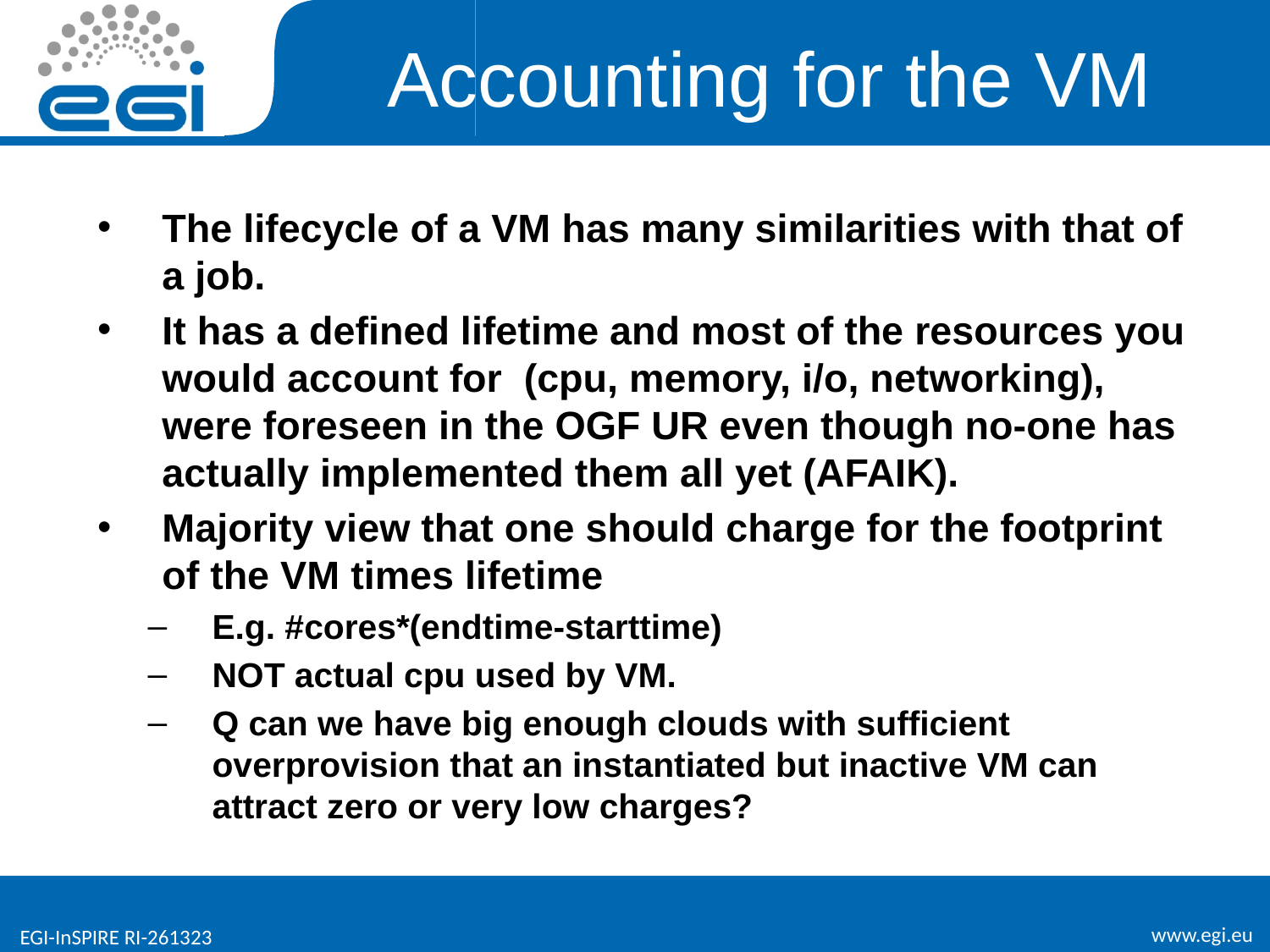

# Accounting for the VM
The lifecycle of a VM has many similarities with that of a job.
It has a defined lifetime and most of the resources you would account for  (cpu, memory, i/o, networking), were foreseen in the OGF UR even though no-one has actually implemented them all yet (AFAIK).
Majority view that one should charge for the footprint of the VM times lifetime
E.g. #cores*(endtime-starttime)
NOT actual cpu used by VM.
Q can we have big enough clouds with sufficient overprovision that an instantiated but inactive VM can attract zero or very low charges?